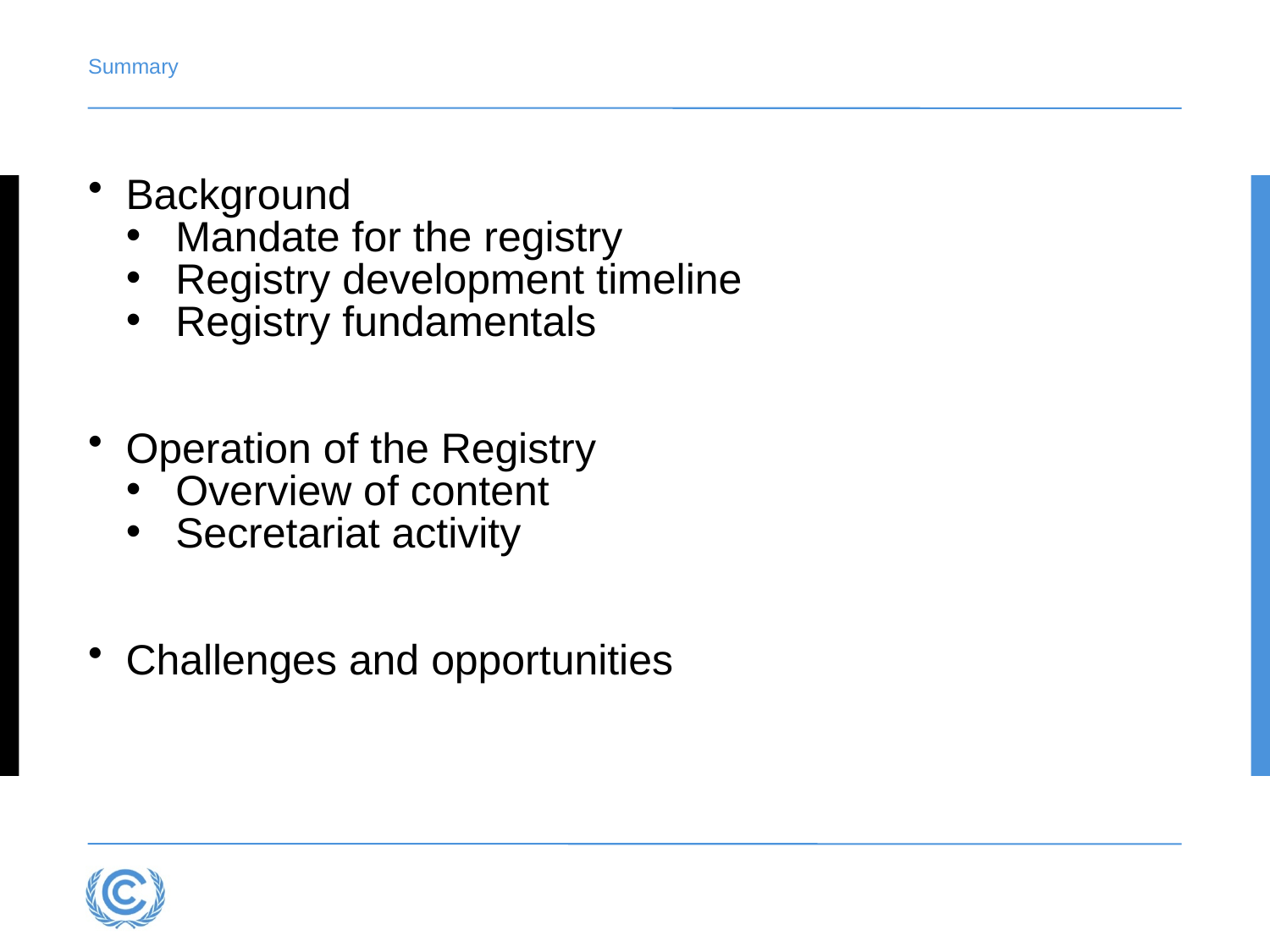

# Summary
Background
Mandate for the registry
Registry development timeline
Registry fundamentals

Operation of the Registry
Overview of content
Secretariat activity

Challenges and opportunities